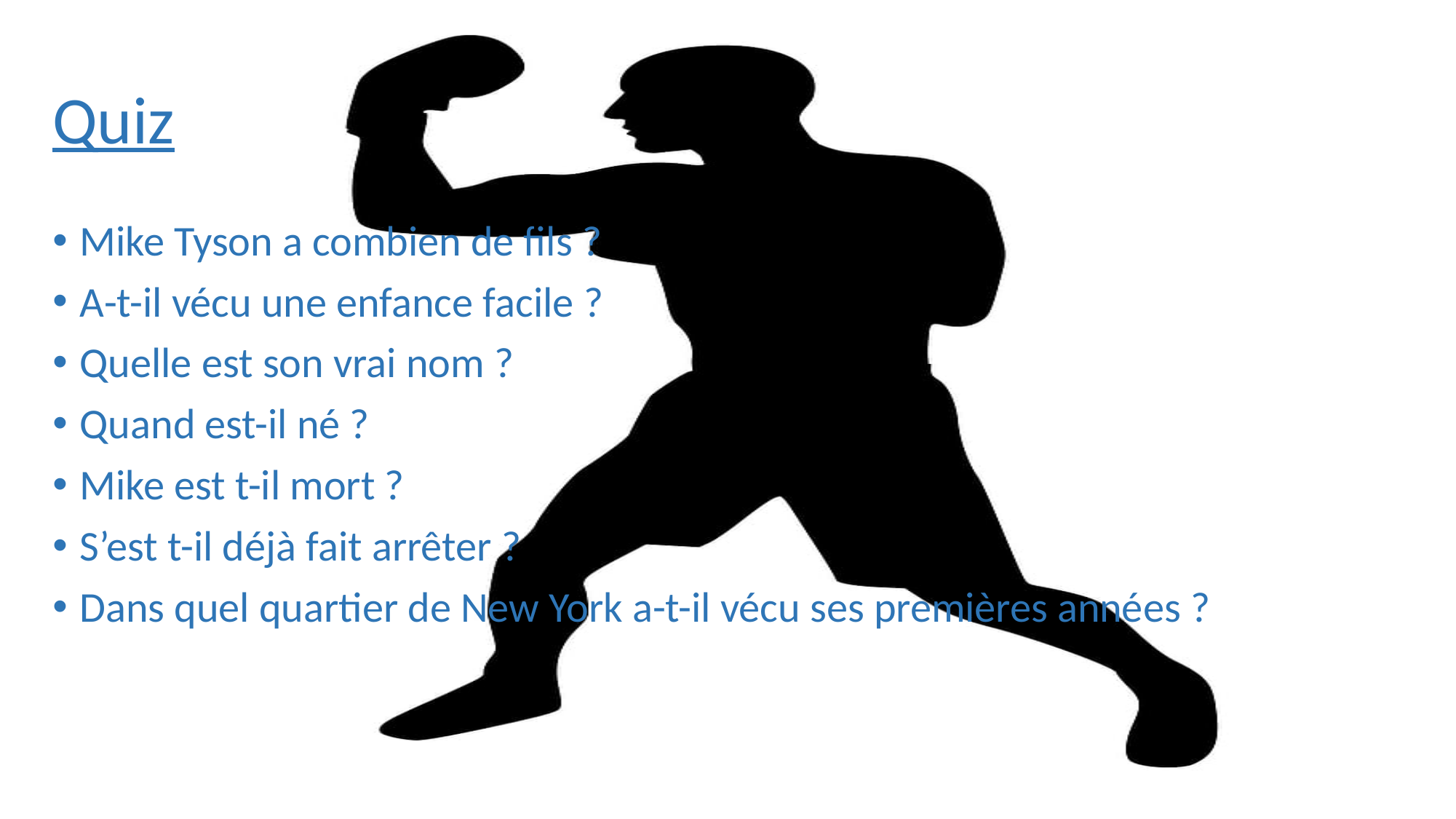

# Quiz
Mike Tyson a combien de fils ?
A-t-il vécu une enfance facile ?
Quelle est son vrai nom ?
Quand est-il né ?
Mike est t-il mort ?
S’est t-il déjà fait arrêter ?
Dans quel quartier de New York a-t-il vécu ses premières années ?